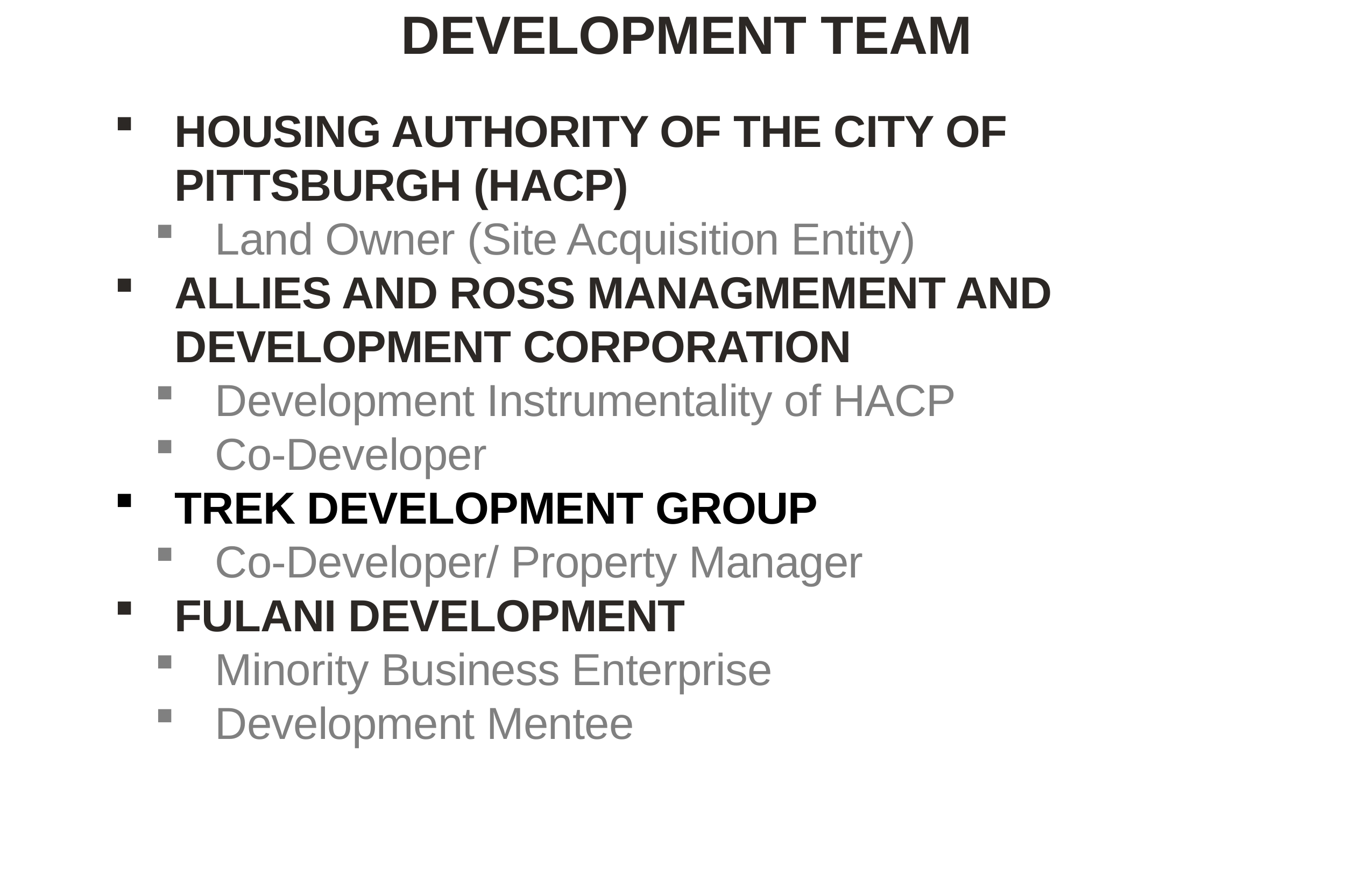

DEVELOPMENT TEAM

HOUSING AUTHORITY OF THE CITY OF PITTSBURGH (HACP)
Land Owner (Site Acquisition Entity)
ALLIES AND ROSS MANAGMEMENT AND DEVELOPMENT CORPORATION
Development Instrumentality of HACP
Co-Developer
TREK DEVELOPMENT GROUP
Co-Developer/ Property Manager
FULANI DEVELOPMENT
Minority Business Enterprise
Development Mentee